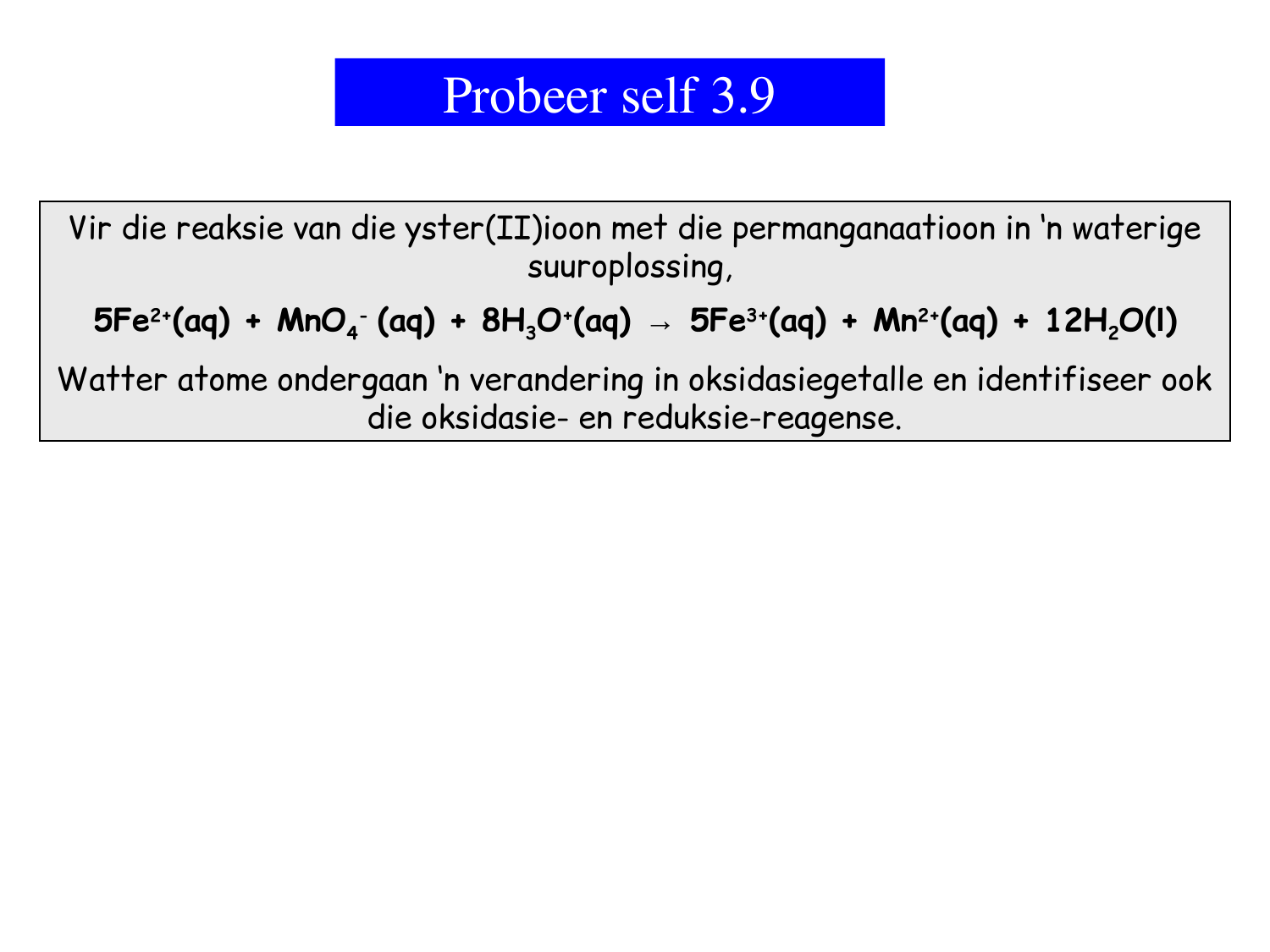

Probeer self 3.9
Vir die reaksie van die yster(II)ioon met die permanganaatioon in ‘n waterige suuroplossing,
5Fe2+(aq) + MnO4- (aq) + 8H3O+(aq) → 5Fe3+(aq) + Mn2+(aq) + 12H2O(l)
Watter atome ondergaan ‘n verandering in oksidasiegetalle en identifiseer ook die oksidasie- en reduksie-reagense.